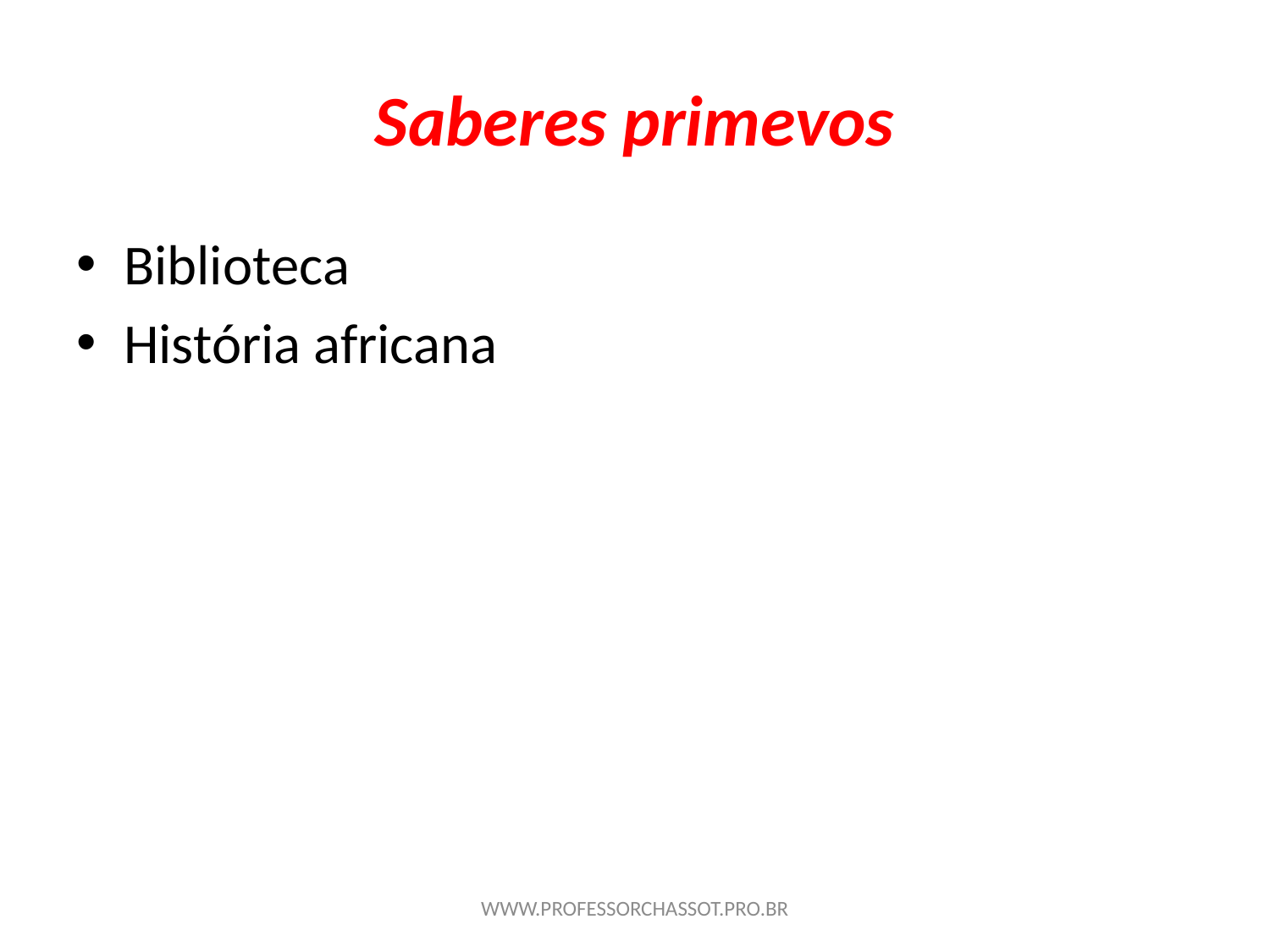

# Saberes primevos
Biblioteca
História africana
WWW.PROFESSORCHASSOT.PRO.BR